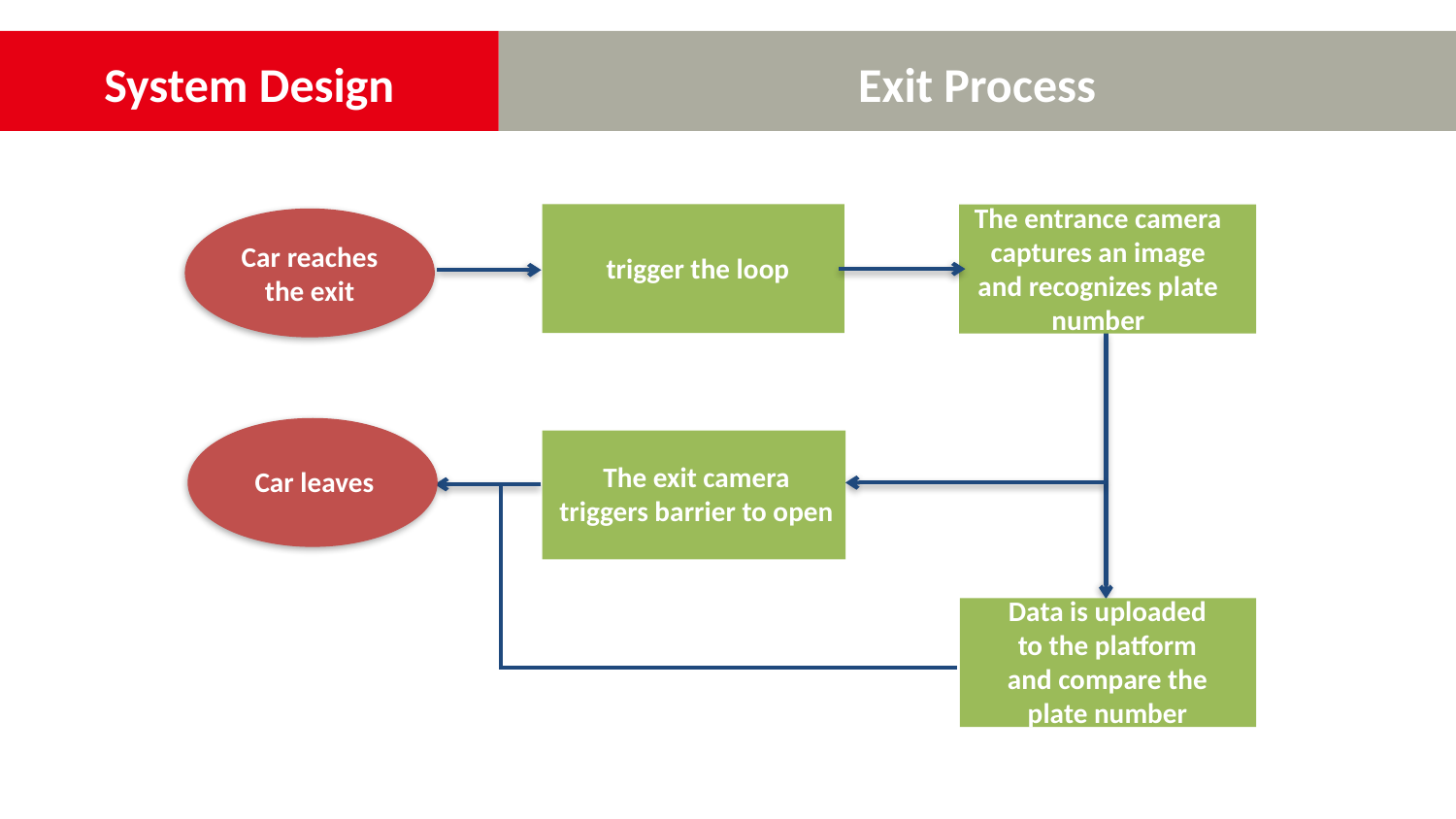

System Design
Exit Process

Car reaches the exit
trigger the loop
The entrance camera captures an image and recognizes plate number

Car leaves

The exit camera triggers barrier to open
Camera capture a image and do LRP

Data is uploaded to the platform and compare the plate number